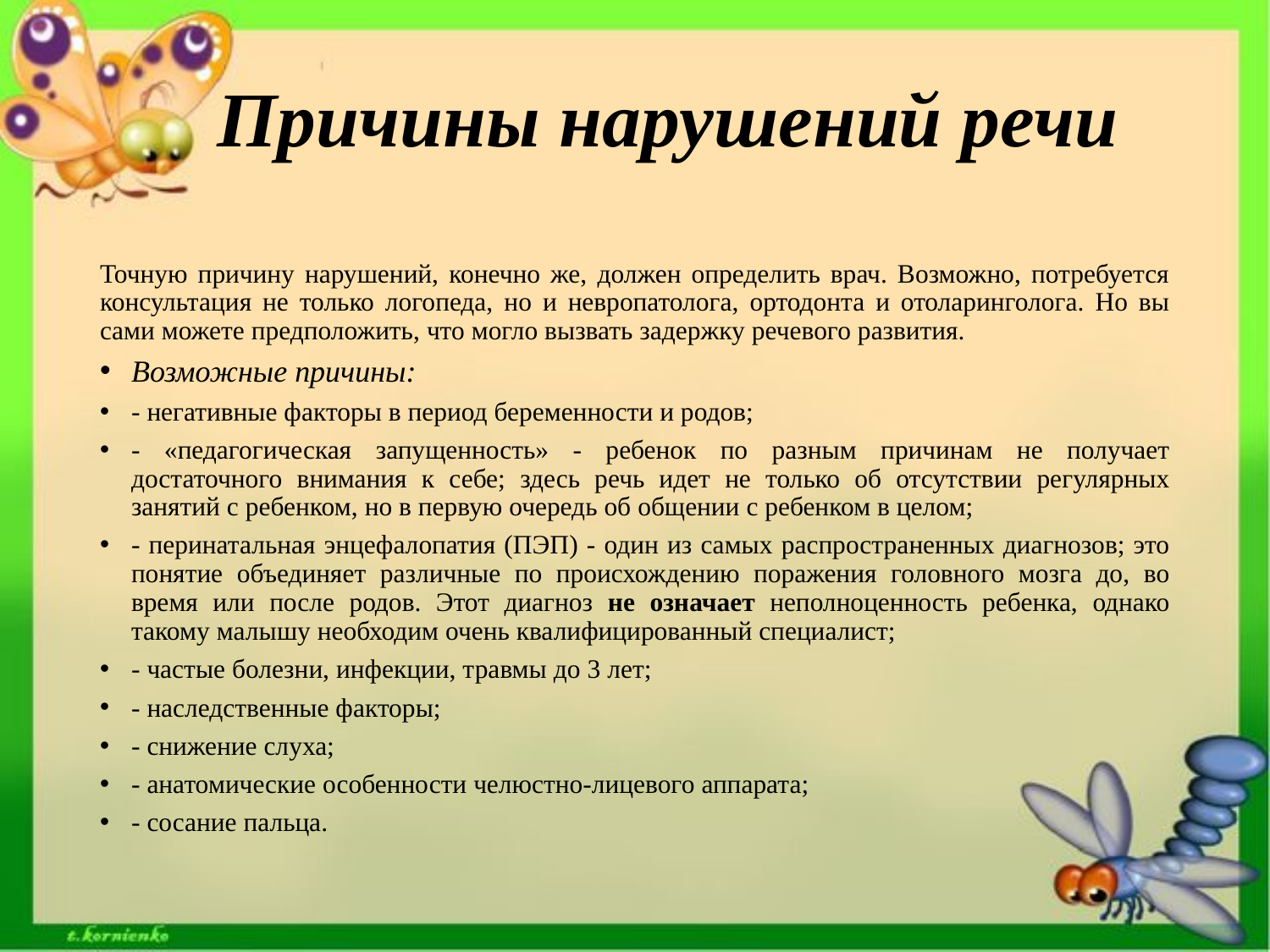

# Причины нарушений речи
Точную причину нарушений, конечно же, должен определить врач. Возможно, потребуется консультация не только логопеда, но и невропатолога, ортодонта и отоларинголога. Но вы сами можете предположить, что могло вызвать задержку речевого развития.
Возможные причины:
- негативные факторы в период беременности и родов;
- «педагогическая запущенность» - ребенок по разным причинам не получает достаточного внимания к себе; здесь речь идет не только об отсутствии регулярных занятий с ребенком, но в первую очередь об общении с ребенком в целом;
- перинатальная энцефалопатия (ПЭП) - один из самых распространенных диагнозов; это понятие объединяет различные по происхождению поражения головного мозга до, во время или после родов. Этот диагноз не означает неполноценность ребенка, однако такому малышу необходим очень квалифицированный специалист;
- частые болезни, инфекции, травмы до 3 лет;
- наследственные факторы;
- снижение слуха;
- анатомические особенности челюстно-лицевого аппарата;
- сосание пальца.